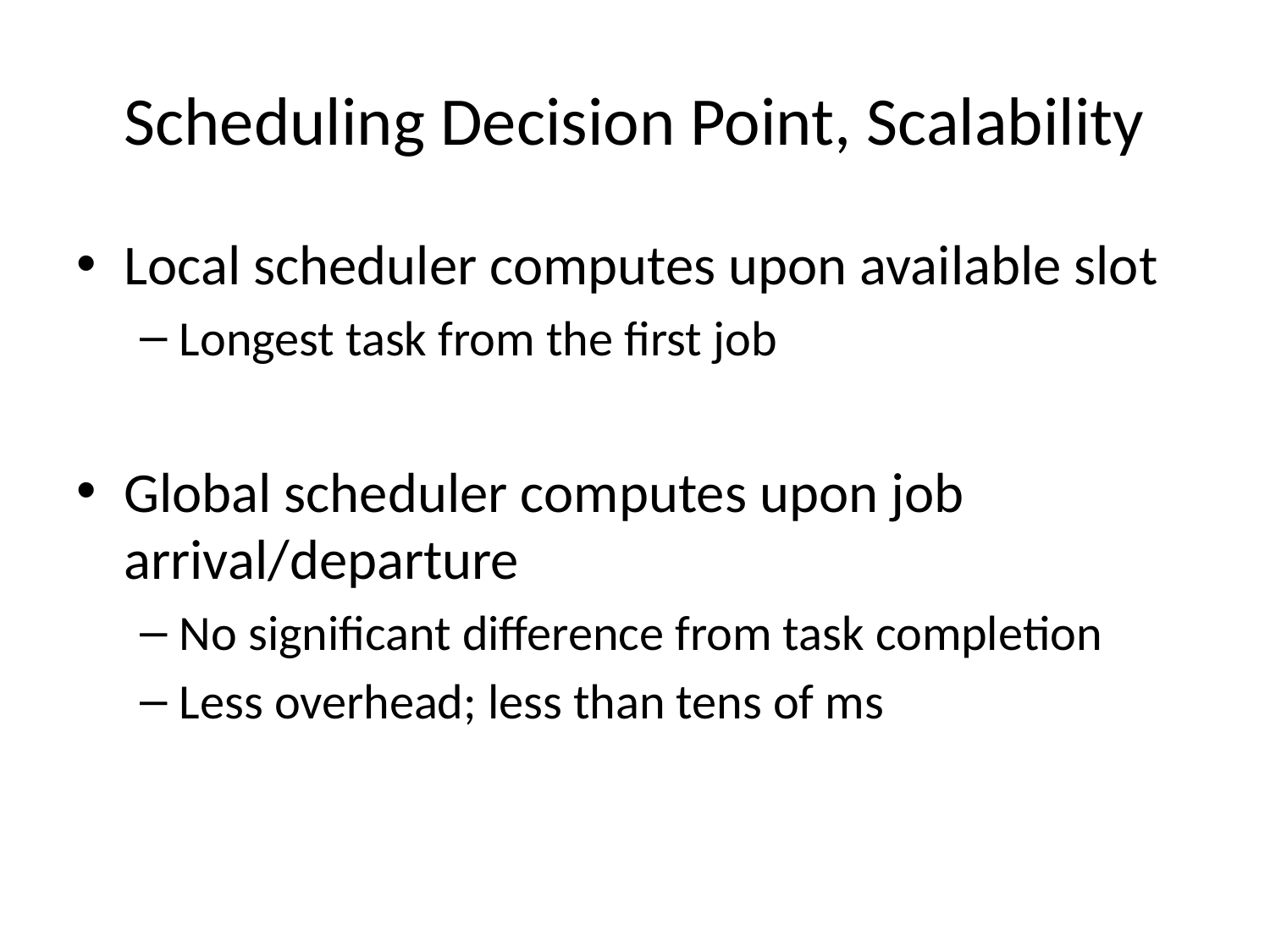

# Scheduling Decision Point, Scalability
Local scheduler computes upon available slot
Longest task from the first job

Global scheduler computes upon job arrival/departure
No significant difference from task completion
Less overhead; less than tens of ms